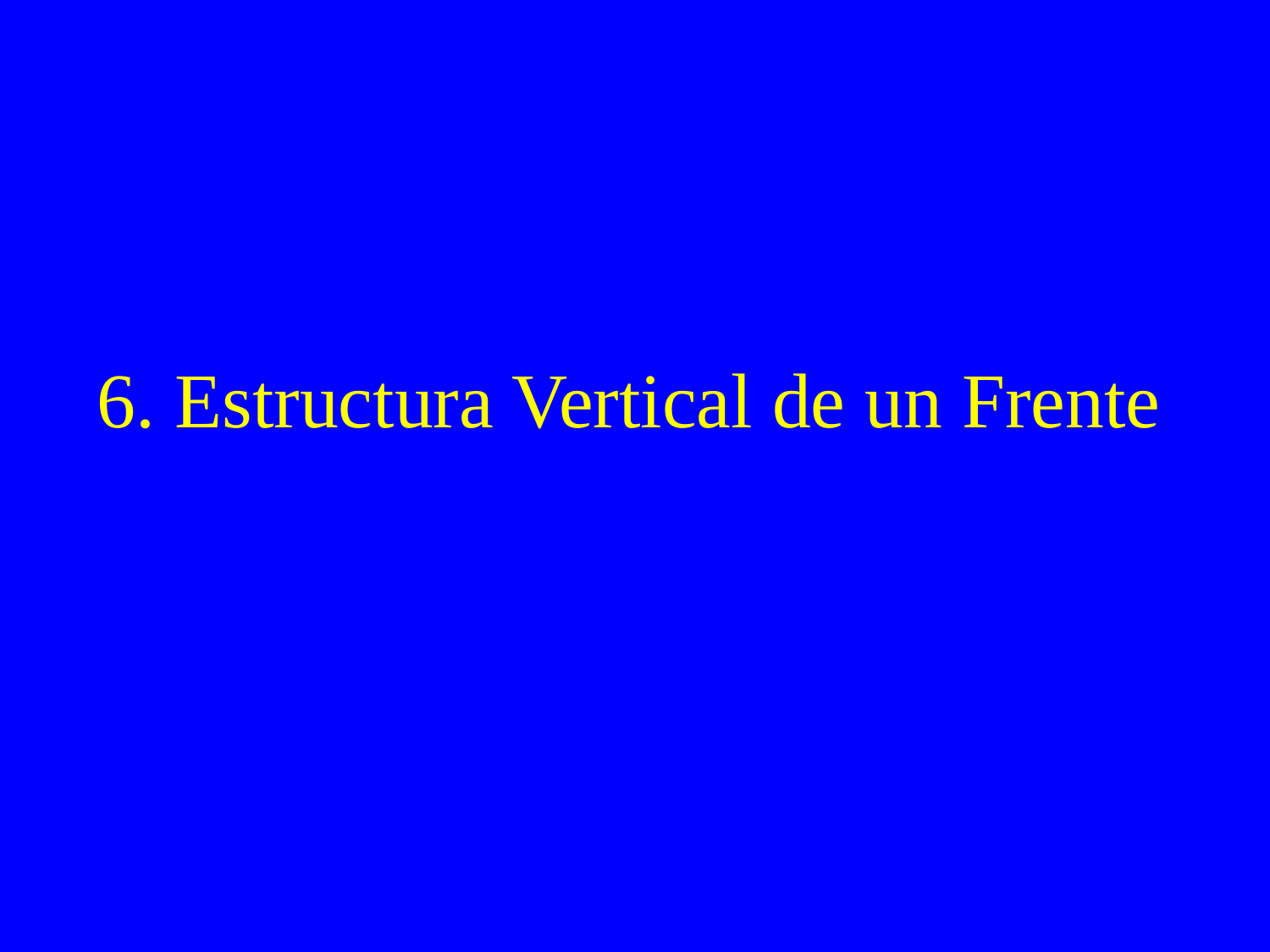

# 6. Estructura Vertical de un Frente